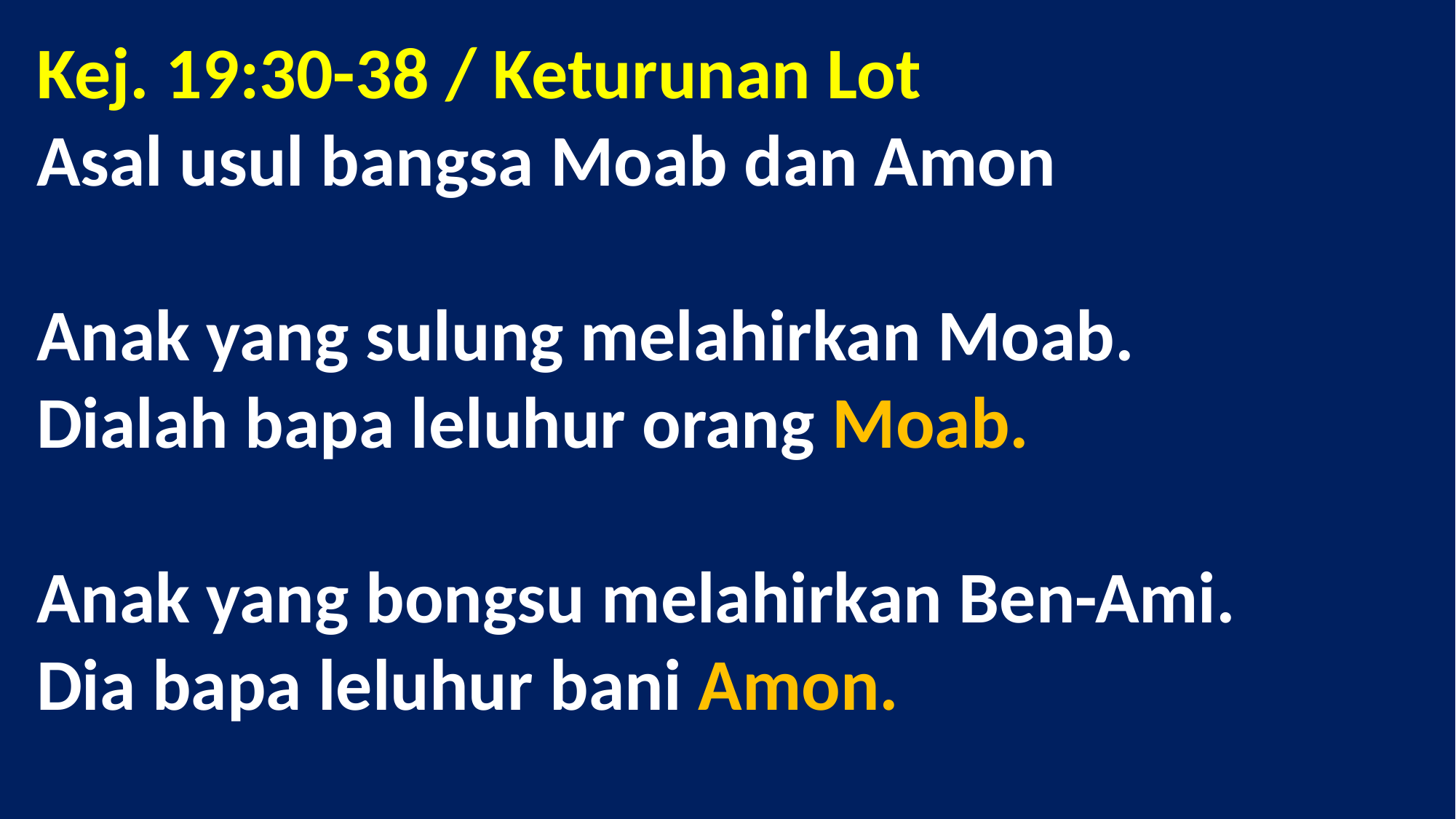

# Kej. 19:30-38 / Keturunan Lot Asal usul bangsa Moab dan Amon Anak yang sulung melahirkan Moab. Dialah bapa leluhur orang Moab. Anak yang bongsu melahirkan Ben-Ami. Dia bapa leluhur bani Amon.